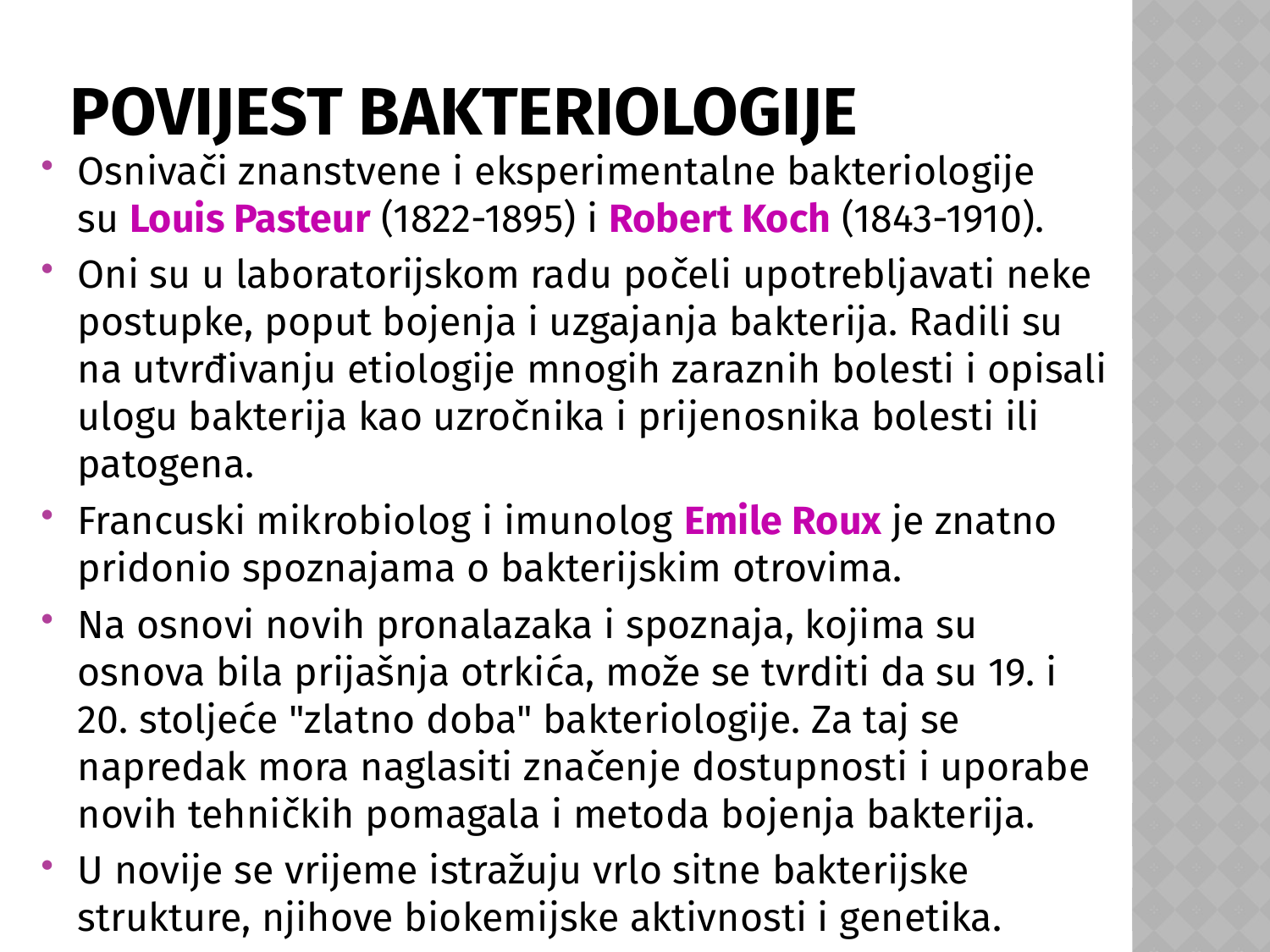

# Povijest bakteriologije
Osnivači znanstvene i eksperimentalne bakteriologije su Louis Pasteur (1822-1895) i Robert Koch (1843-1910).
Oni su u laboratorijskom radu počeli upotrebljavati neke postupke, poput bojenja i uzgajanja bakterija. Radili su na utvrđivanju etiologije mnogih zaraznih bolesti i opisali ulogu bakterija kao uzročnika i prijenosnika bolesti ili patogena.
Francuski mikrobiolog i imunolog Emile Roux je znatno pridonio spoznajama o bakterijskim otrovima.
Na osnovi novih pronalazaka i spoznaja, kojima su osnova bila prijašnja otrkića, može se tvrditi da su 19. i 20. stoljeće "zlatno doba" bakteriologije. Za taj se napredak mora naglasiti značenje dostupnosti i uporabe novih tehničkih pomagala i metoda bojenja bakterija.
U novije se vrijeme istražuju vrlo sitne bakterijske strukture, njihove biokemijske aktivnosti i genetika.